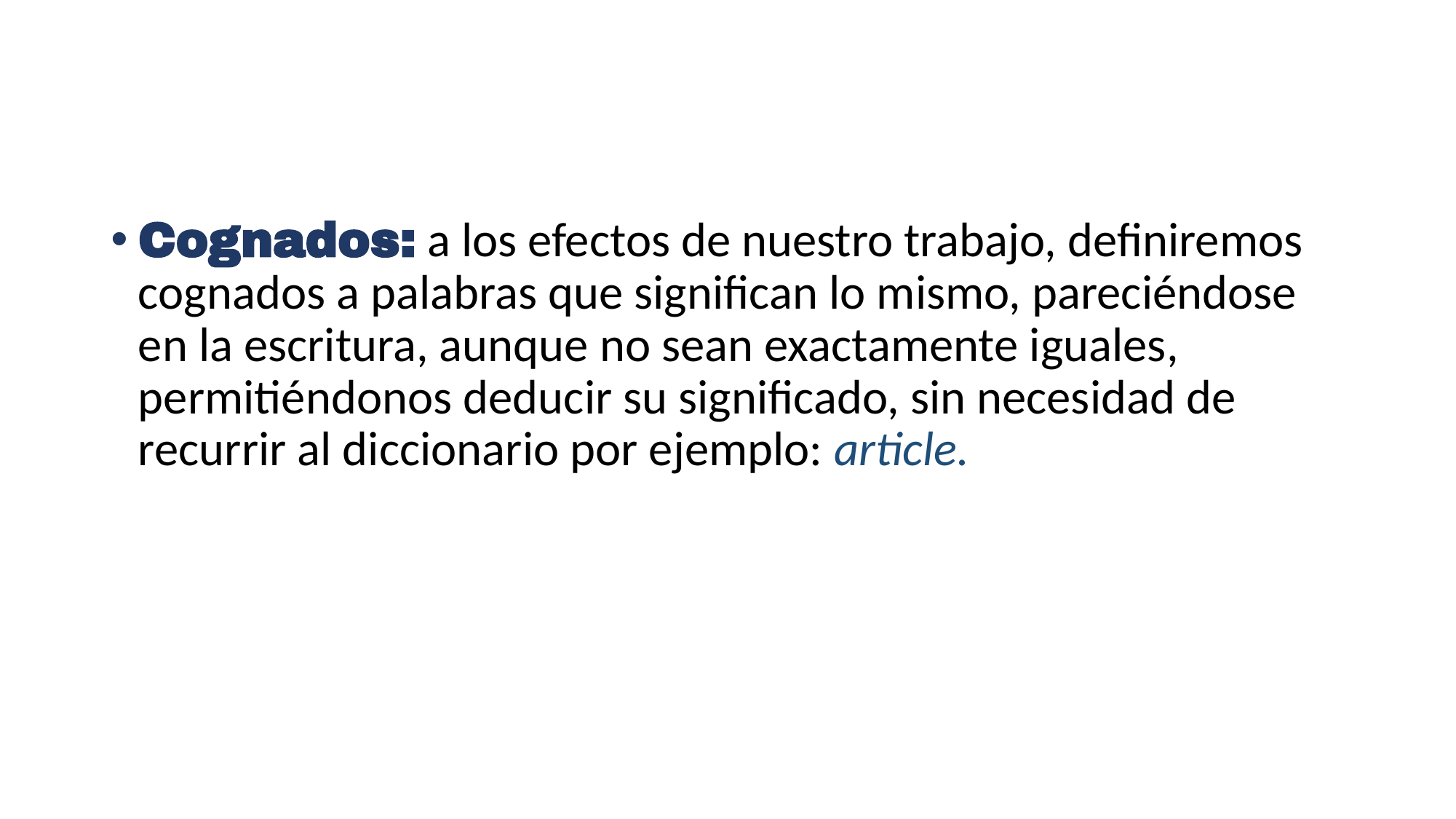

#
Cognados: a los efectos de nuestro trabajo, definiremos cognados a palabras que significan lo mismo, pareciéndose en la escritura, aunque no sean exactamente iguales, permitiéndonos deducir su significado, sin necesidad de recurrir al diccionario por ejemplo: article.